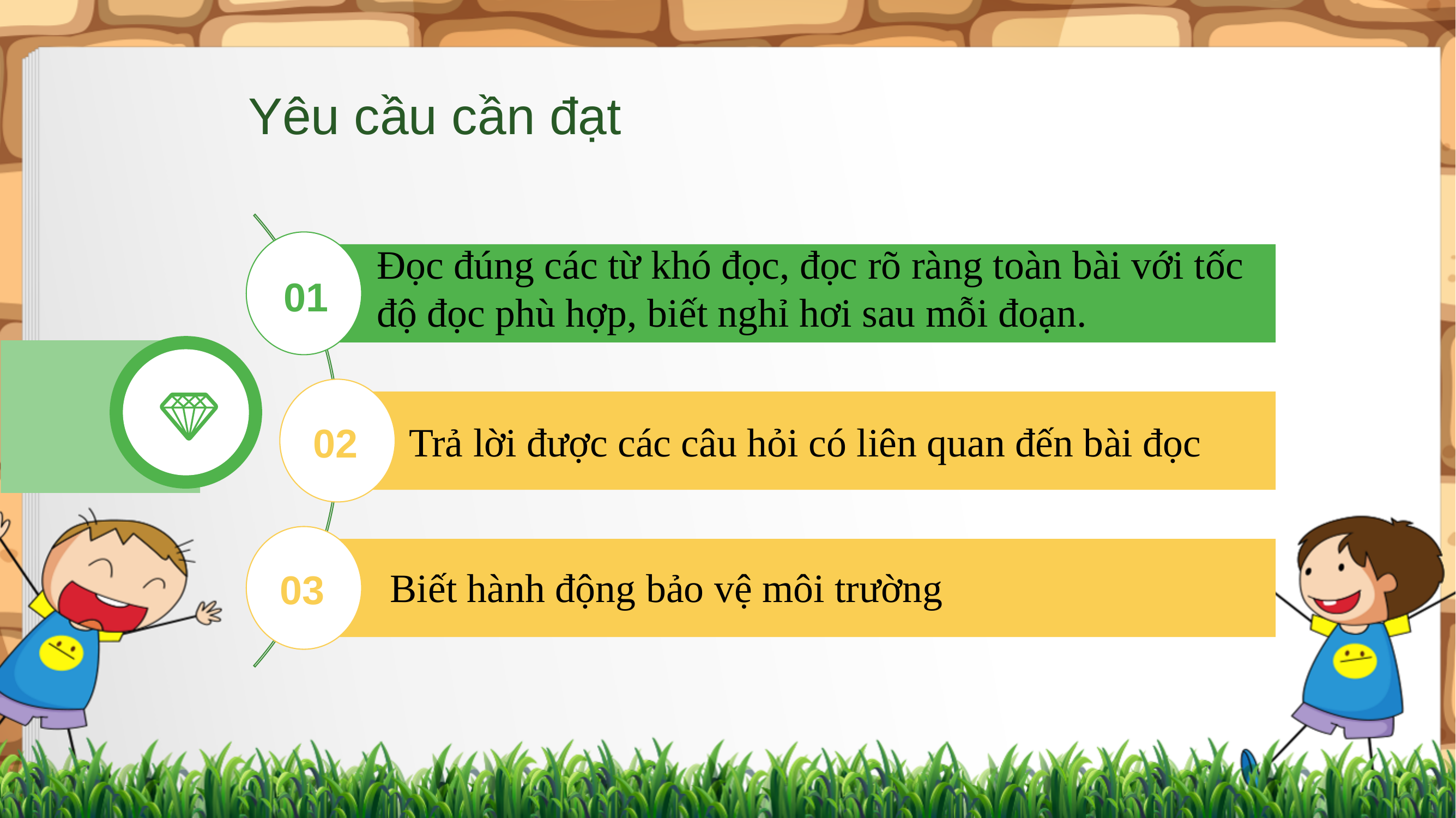

Yêu cầu cần đạt

01
02
03
Đọc đúng các từ khó đọc, đọc rõ ràng toàn bài với tốc độ đọc phù hợp, biết nghỉ hơi sau mỗi đoạn.

Trả lời được các câu hỏi có liên quan đến bài đọc
Biết hành động bảo vệ môi trường